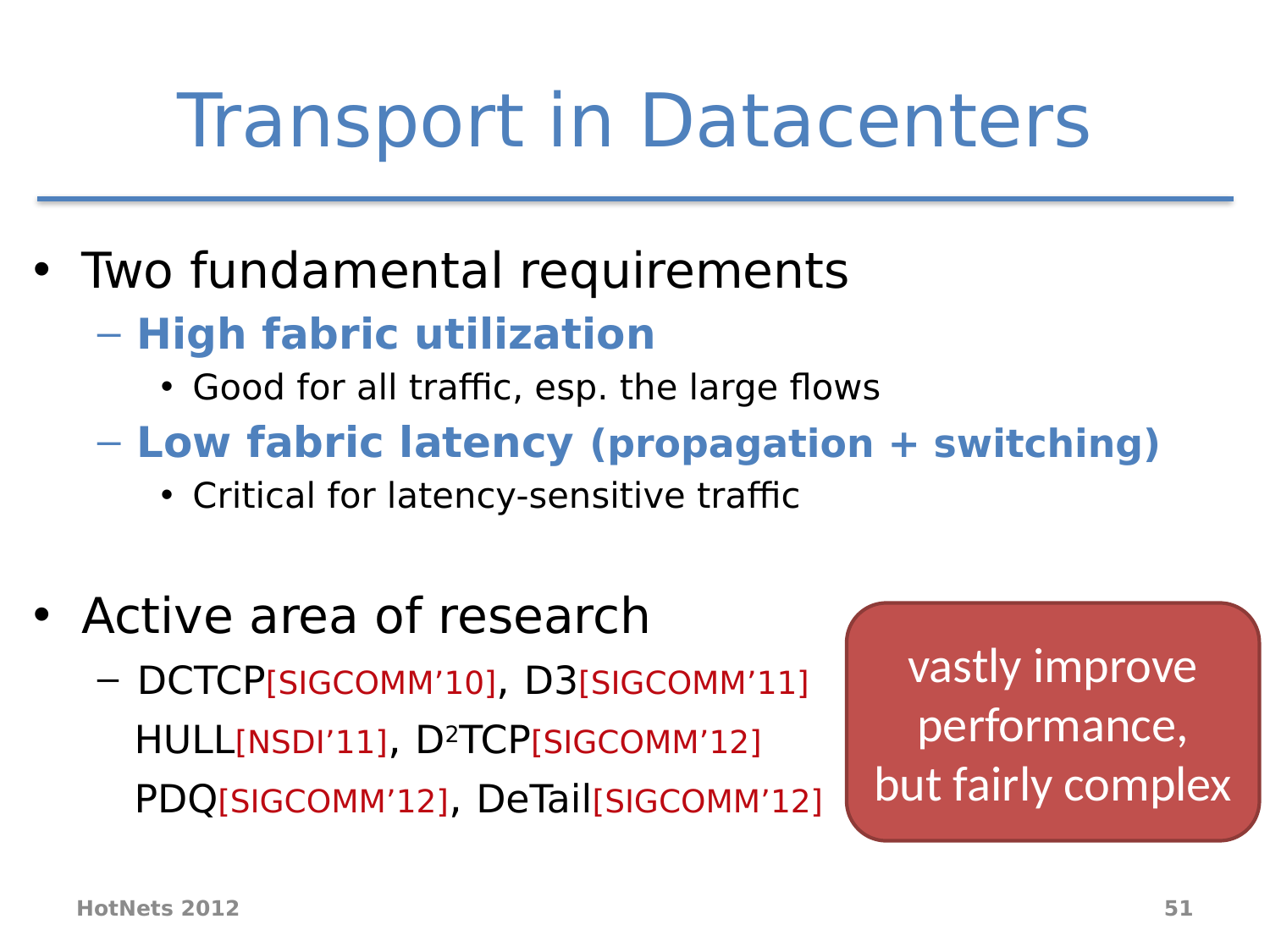

# Transport in Datacenters
Two fundamental requirements
High fabric utilization
Good for all traffic, esp. the large flows
Low fabric latency (propagation + switching)
Critical for latency-sensitive traffic

Active area of research
DCTCP[SIGCOMM’10], D3[SIGCOMM’11]
   HULL[NSDI’11], D2TCP[SIGCOMM’12]
   PDQ[SIGCOMM’12], DeTail[SIGCOMM’12]

vastly improve performance,
but fairly complex
HotNets 2012
51